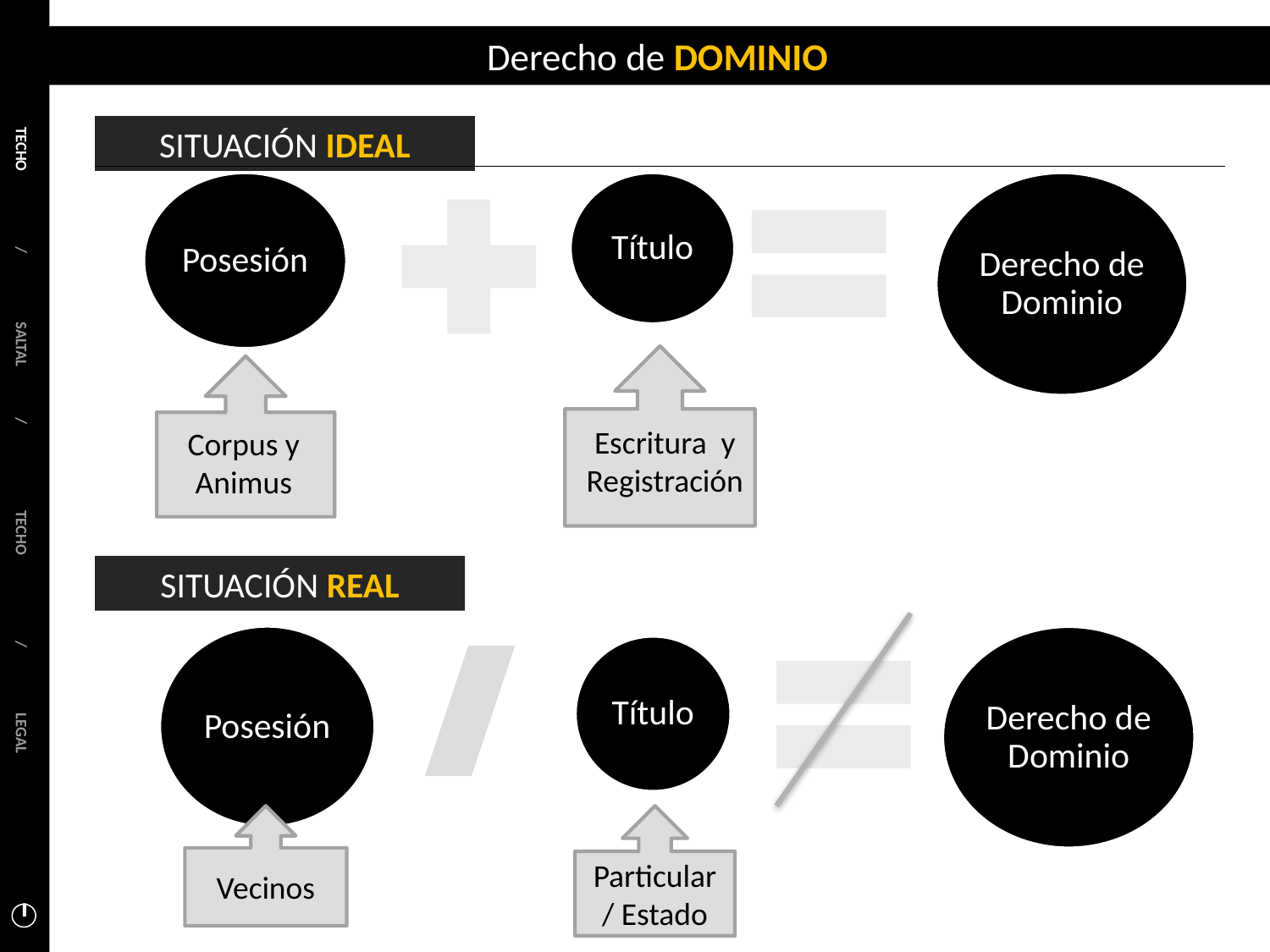

TECHO                     /                   SALTAL              /                        TECHO                        /                  LEGAL

# Derecho de DOMINIO
SITUACIÓN IDEAL
Posesión

Título

Derecho de Dominio

Corpus y
Animus
Escritura  y Registración
SITUACIÓN REAL
SITUACIÓN REAL

Posesión

Título

Derecho de Dominio

Vecinos
Particular / Estado